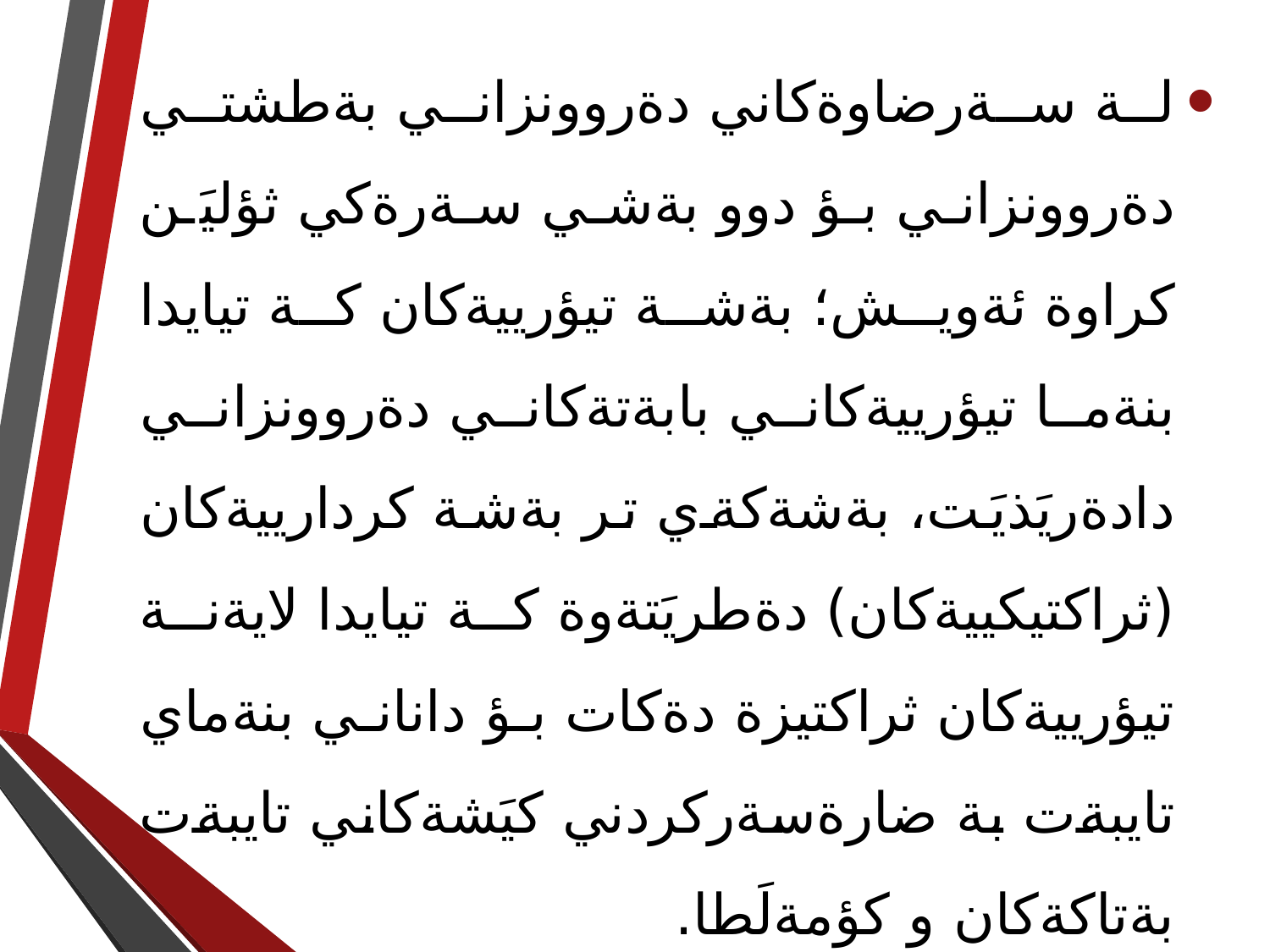

لة سةرضاوةكاني دةروونزاني بةطشتي دةروونزاني بؤ دوو بةشي سةرةكي ثؤليَن كراوة ئةويش؛ بةشة تيؤرييةكان كة تيايدا بنةما تيؤرييةكاني بابةتةكاني دةروونزاني دادةريَذيَت، بةشةكةي تر بةشة كردارييةكان (ثراكتيكييةكان) دةطريَتةوة كة تيايدا لايةنة تيؤرييةكان ثراكتيزة دةكات بؤ داناني بنةماي تايبةت بة ضارةسةركردني كيَشةكاني تايبةت بةتاكةكان و كؤمةلَطا.